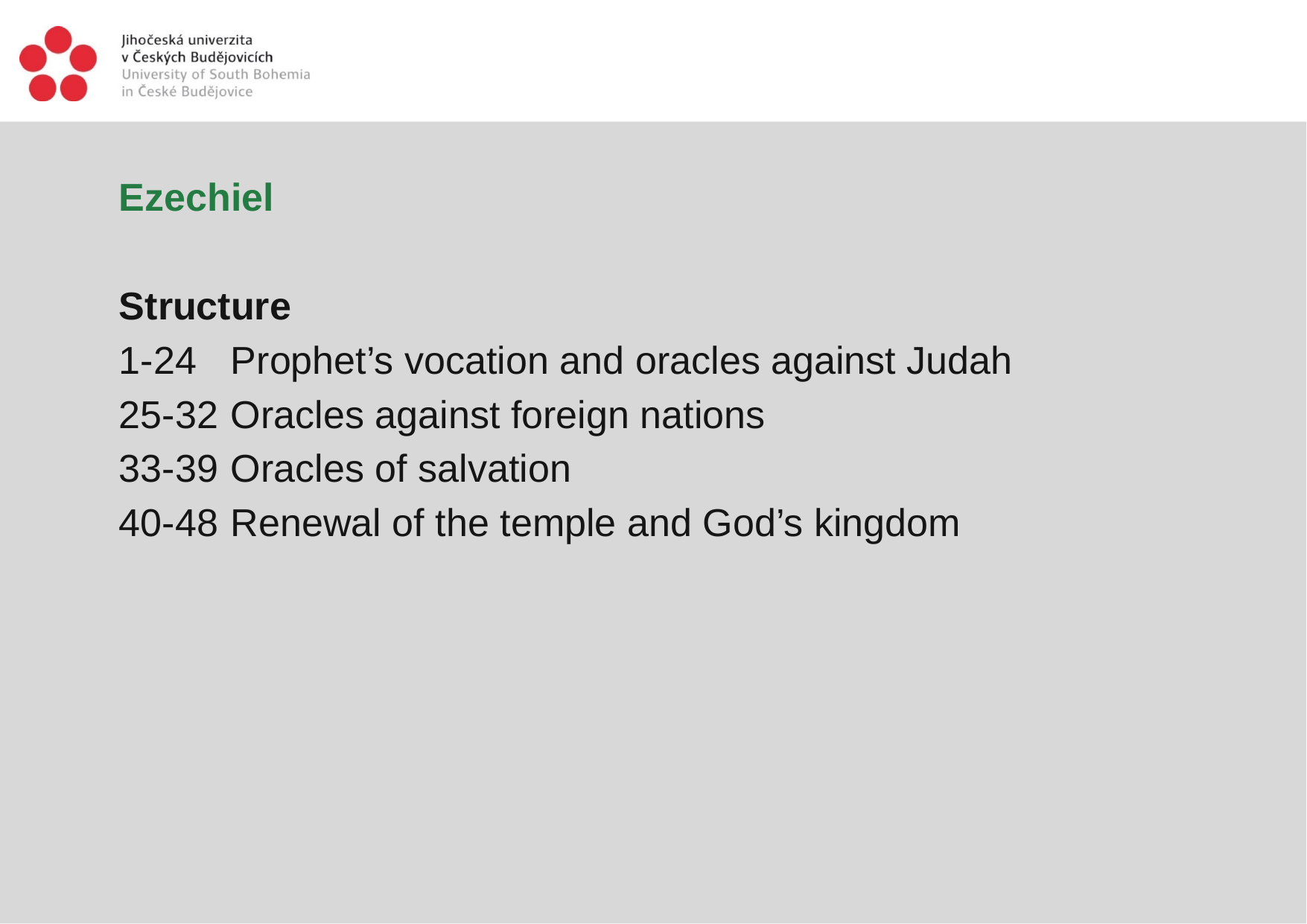

Ezechiel

Structure
1-24 	Prophet’s vocation and oracles against Judah
25-32 	Oracles against foreign nations
33-39 	Oracles of salvation
40-48 	Renewal of the temple and God’s kingdom